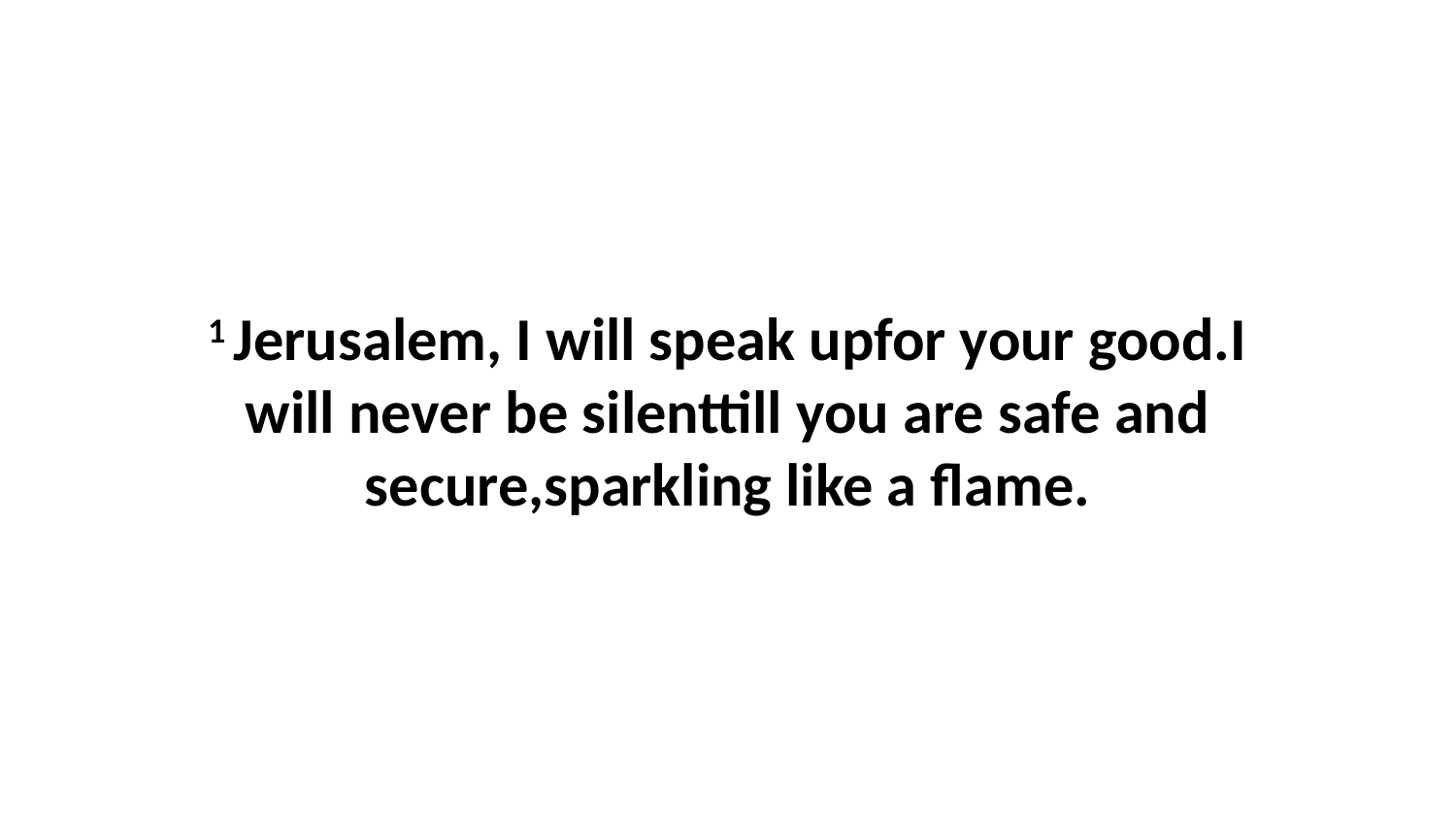

1 Jerusalem, I will speak upfor your good.I will never be silenttill you are safe and secure,sparkling like a flame.